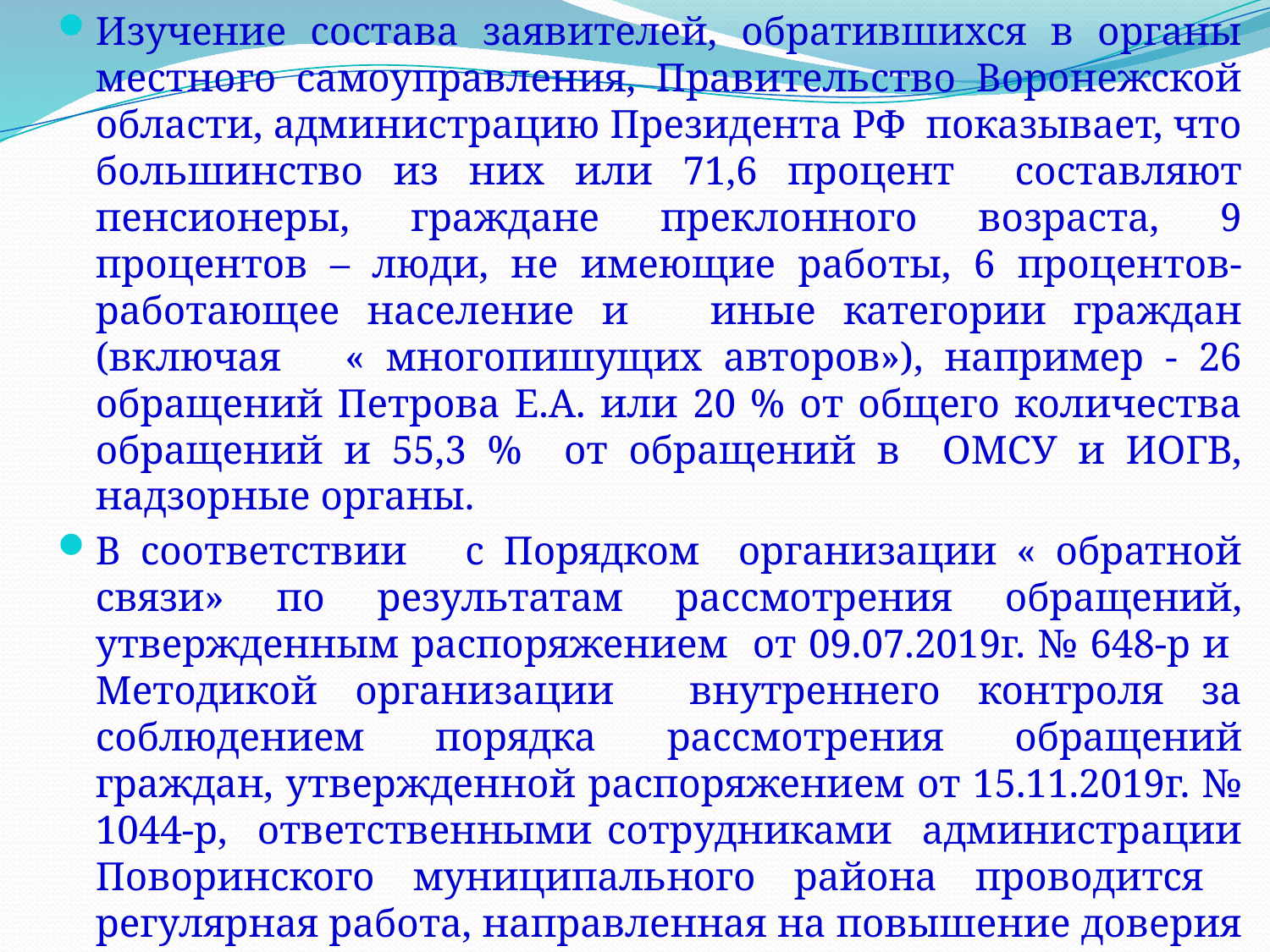

Изучение состава заявителей, обратившихся в органы местного самоуправления, Правительство Воронежской области, администрацию Президента РФ  показывает, что большинство из них или 71,6 процент  составляют пенсионеры, граждане преклонного возраста, 9 процентов – люди, не имеющие работы, 6 процентов- работающее население и   иные категории граждан (включая   « многопишущих авторов»), например - 26 обращений Петрова Е.А. или 20 % от общего количества обращений и 55,3 %  от обращений в  ОМСУ и ИОГВ, надзорные органы.
В соответствии   с Порядком  организации « обратной связи» по результатам рассмотрения обращений, утвержденным распоряжением  от 09.07.2019г. № 648-р и  Методикой организации  внутреннего контроля за соблюдением порядка рассмотрения обращений граждан, утвержденной распоряжением от 15.11.2019г. № 1044-р,  ответственными сотрудниками  администрации Поворинского муниципального района проводится  регулярная работа, направленная на повышение доверия населения и укрепление авторитета органов местного самоуправления.